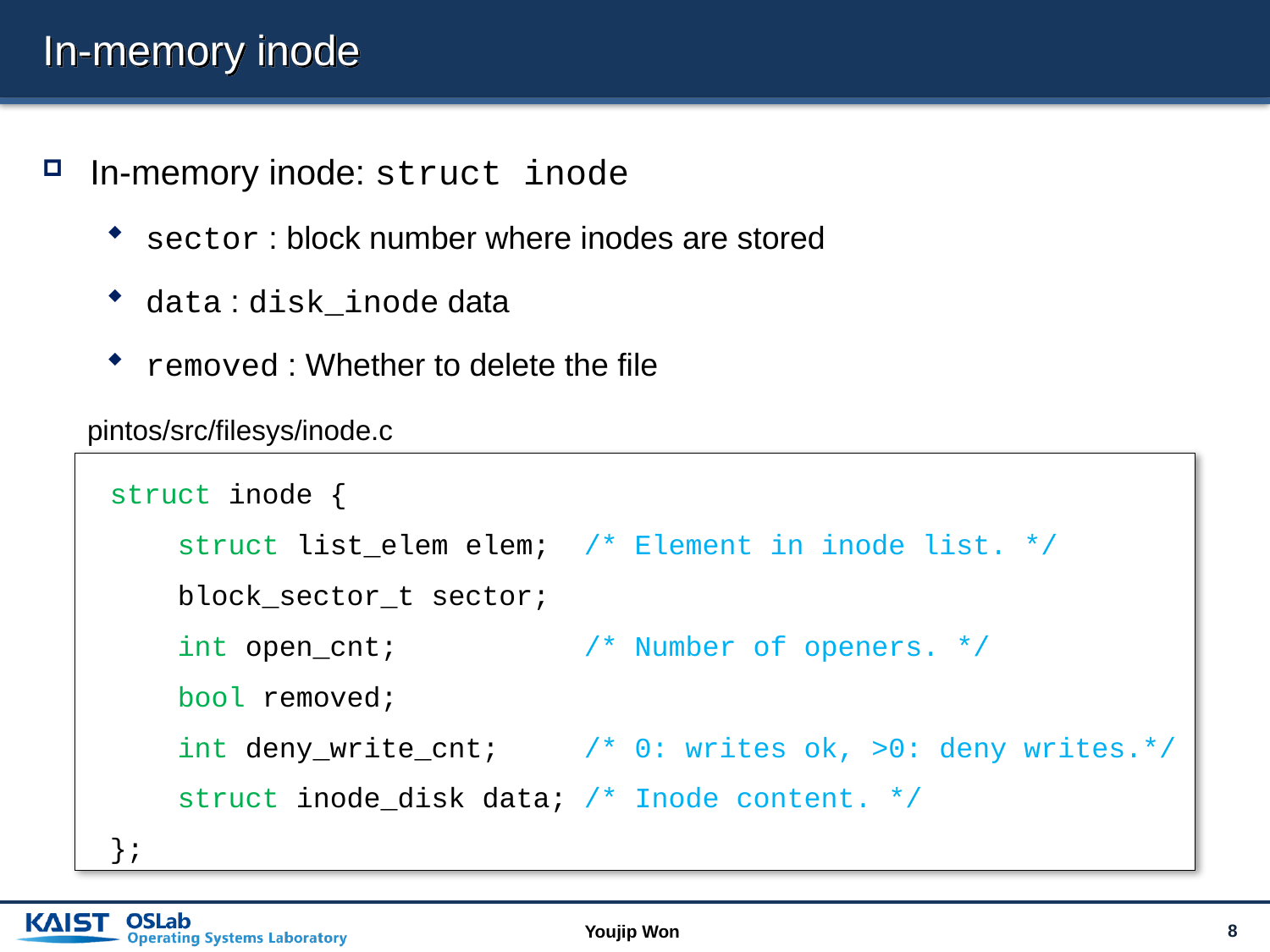

# In-memory inode
In-memory inode: struct inode
sector : block number where inodes are stored
data : disk_inode data
removed : Whether to delete the file
pintos/src/filesys/inode.c
struct inode {
    struct list_elem elem;  /* Element in inode list. */
    block_sector_t sector;
    int open_cnt;           /* Number of openers. */
    bool removed;
    int deny_write_cnt;     /* 0: writes ok, >0: deny writes.*/
    struct inode_disk data; /* Inode content. */
};
Youjip Won
8